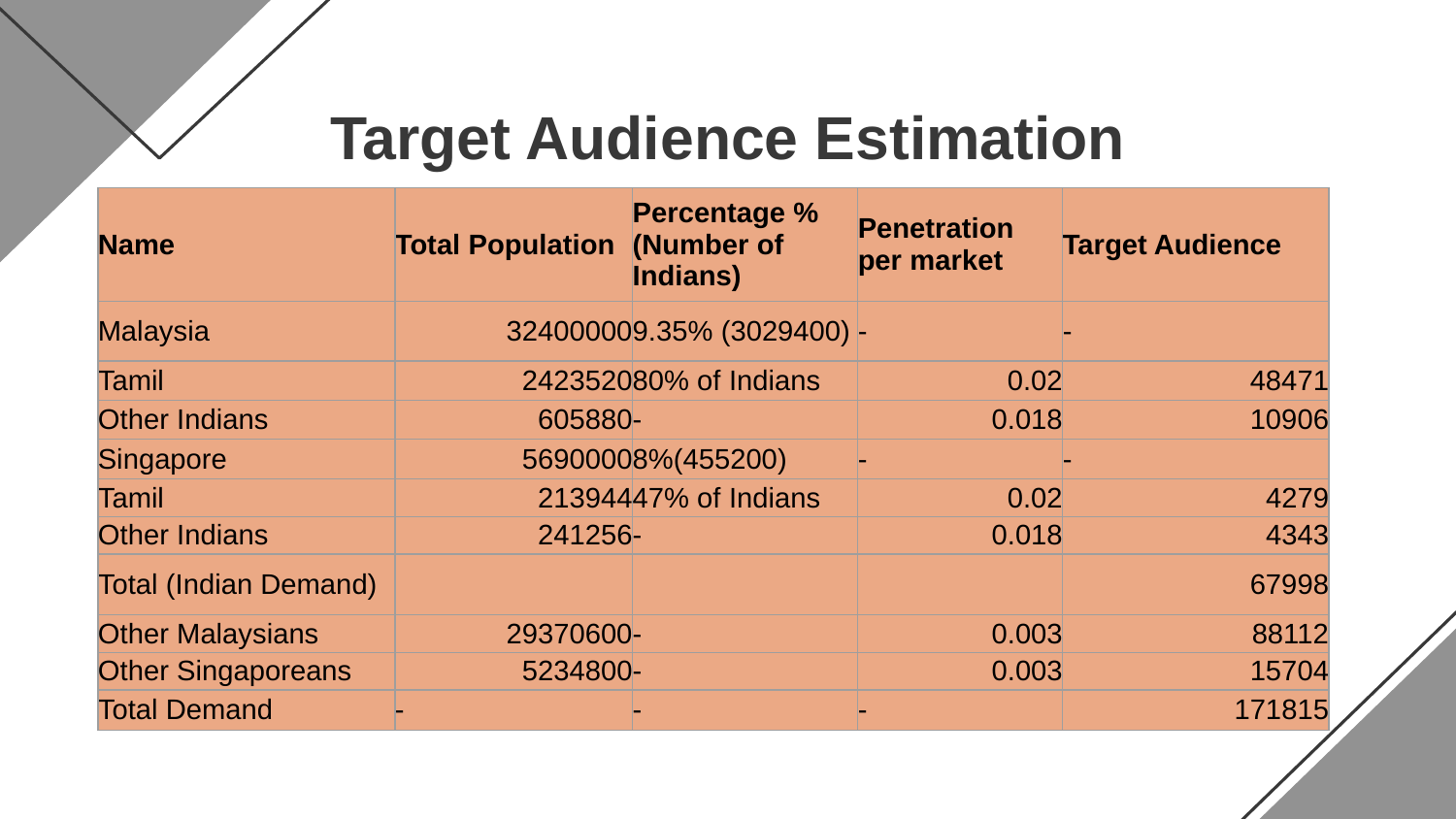

# Target Audience Estimation
| Name | Total Population | Percentage % (Number of Indians) | Penetration per market | Target Audience |
| --- | --- | --- | --- | --- |
| Malaysia | 32400000 | 9.35% (3029400) | - | - |
| Tamil | 2423520 | 80% of Indians | 0.02 | 48471 |
| Other Indians | 605880 | - | 0.018 | 10906 |
| Singapore | 5690000 | 8%(455200) | - | - |
| Tamil | 213944 | 47% of Indians | 0.02 | 4279 |
| Other Indians | 241256 | - | 0.018 | 4343 |
| Total (Indian Demand) |  |  |  | 67998 |
| Other Malaysians | 29370600 | - | 0.003 | 88112 |
| Other Singaporeans | 5234800 | - | 0.003 | 15704 |
| Total Demand | - | - | - | 171815 |